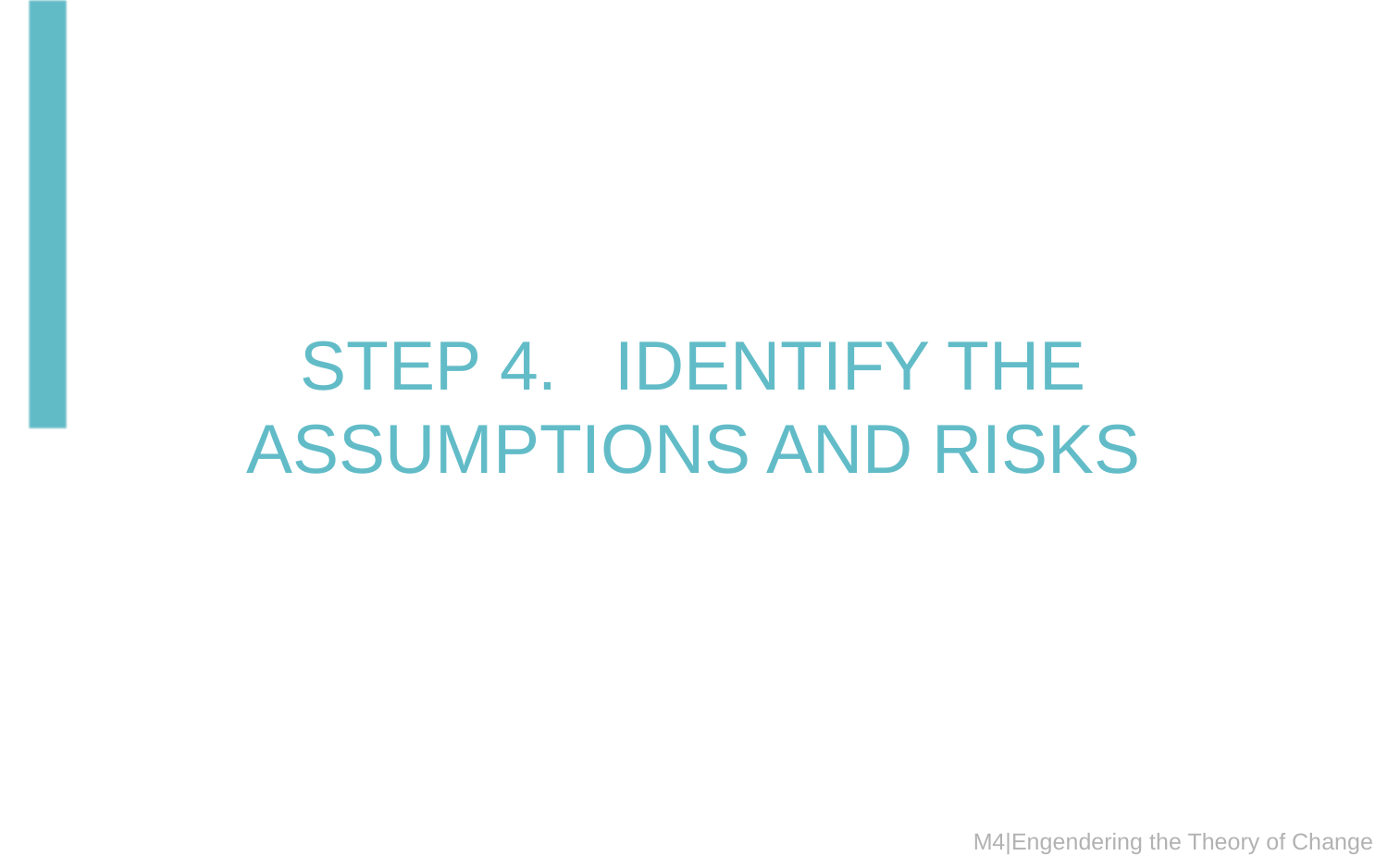

# STEP 4.   IDENTIFY THE ASSUMPTIONS AND RISKS
M4|Engendering the Theory of Change